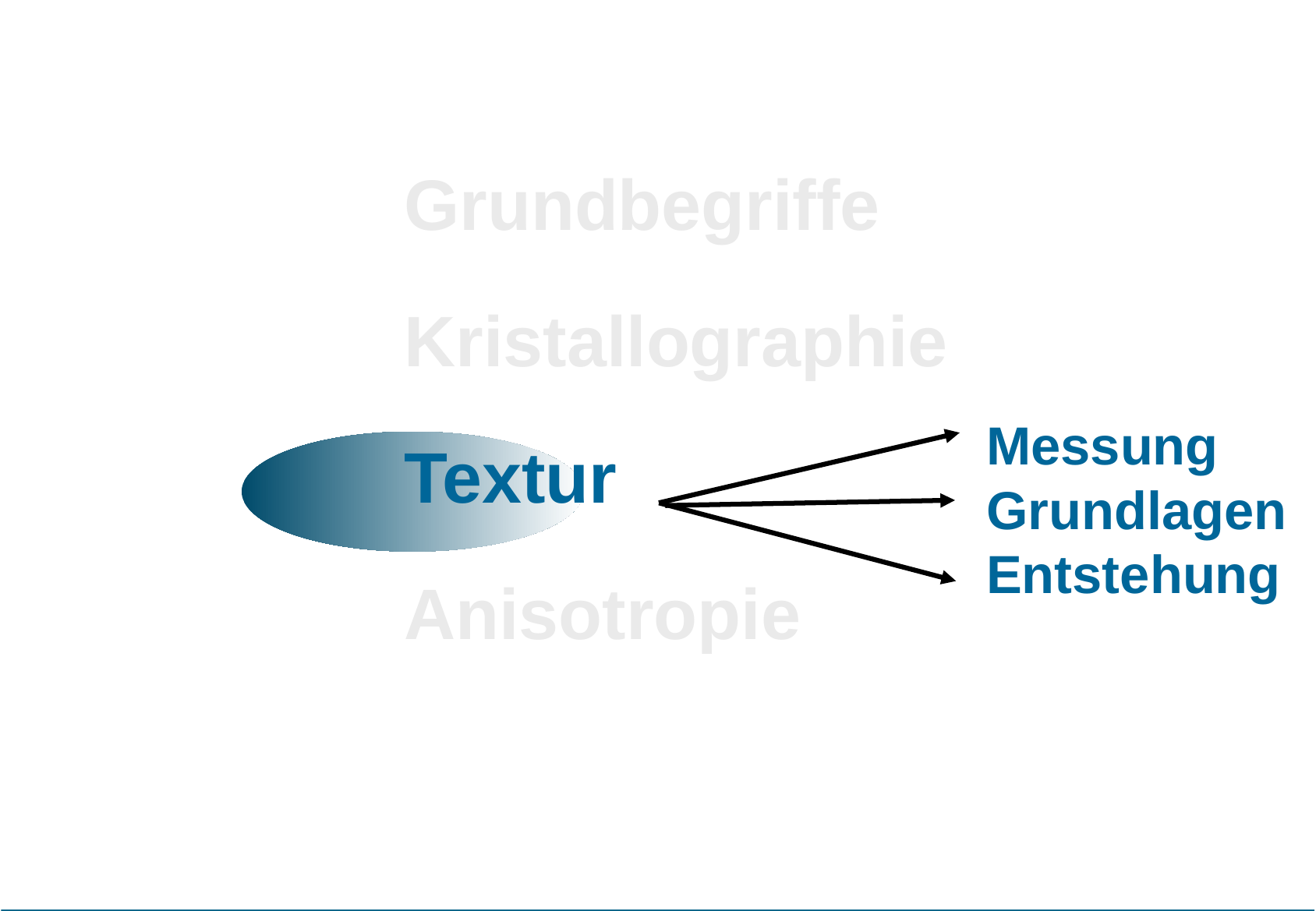

Grundbegriffe
Kristallographie
Textur
Anisotropie
Messung
Grundlagen
Entstehung

11